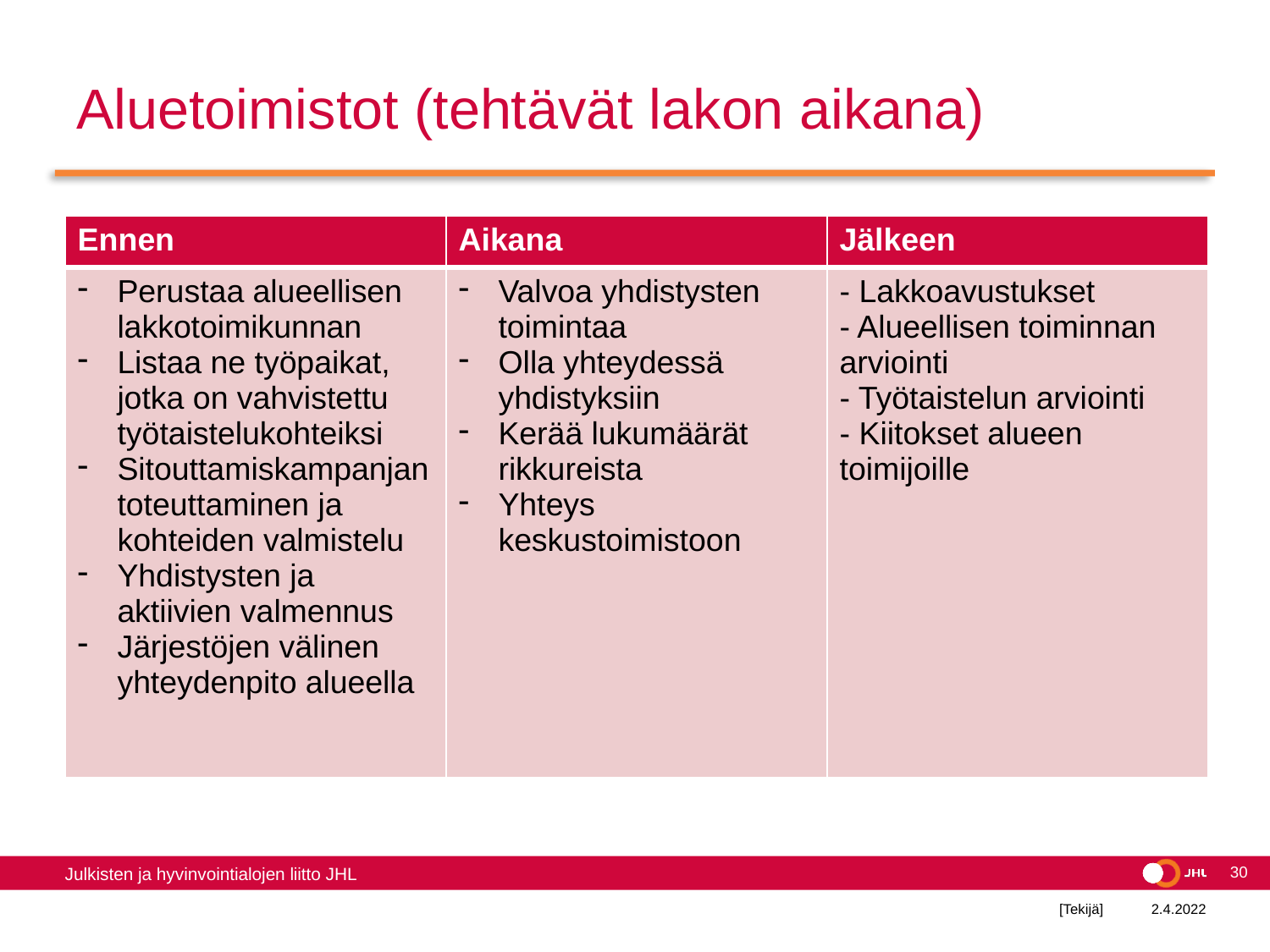

# Aluetoimistot (tehtävät lakon aikana)
| Ennen | Aikana | Jälkeen |
| --- | --- | --- |
| Perustaa alueellisen lakkotoimikunnan Listaa ne työpaikat, jotka on vahvistettu työtaistelukohteiksi Sitouttamiskampanjan toteuttaminen ja kohteiden valmistelu Yhdistysten ja aktiivien valmennus Järjestöjen välinen yhteydenpito alueella | Valvoa yhdistysten toimintaa Olla yhteydessä yhdistyksiin Kerää lukumäärät rikkureista Yhteys keskustoimistoon | - Lakkoavustukset - Alueellisen toiminnan arviointi - Työtaistelun arviointi - Kiitokset alueen toimijoille |
30
[Tekijä]
2.4.2022